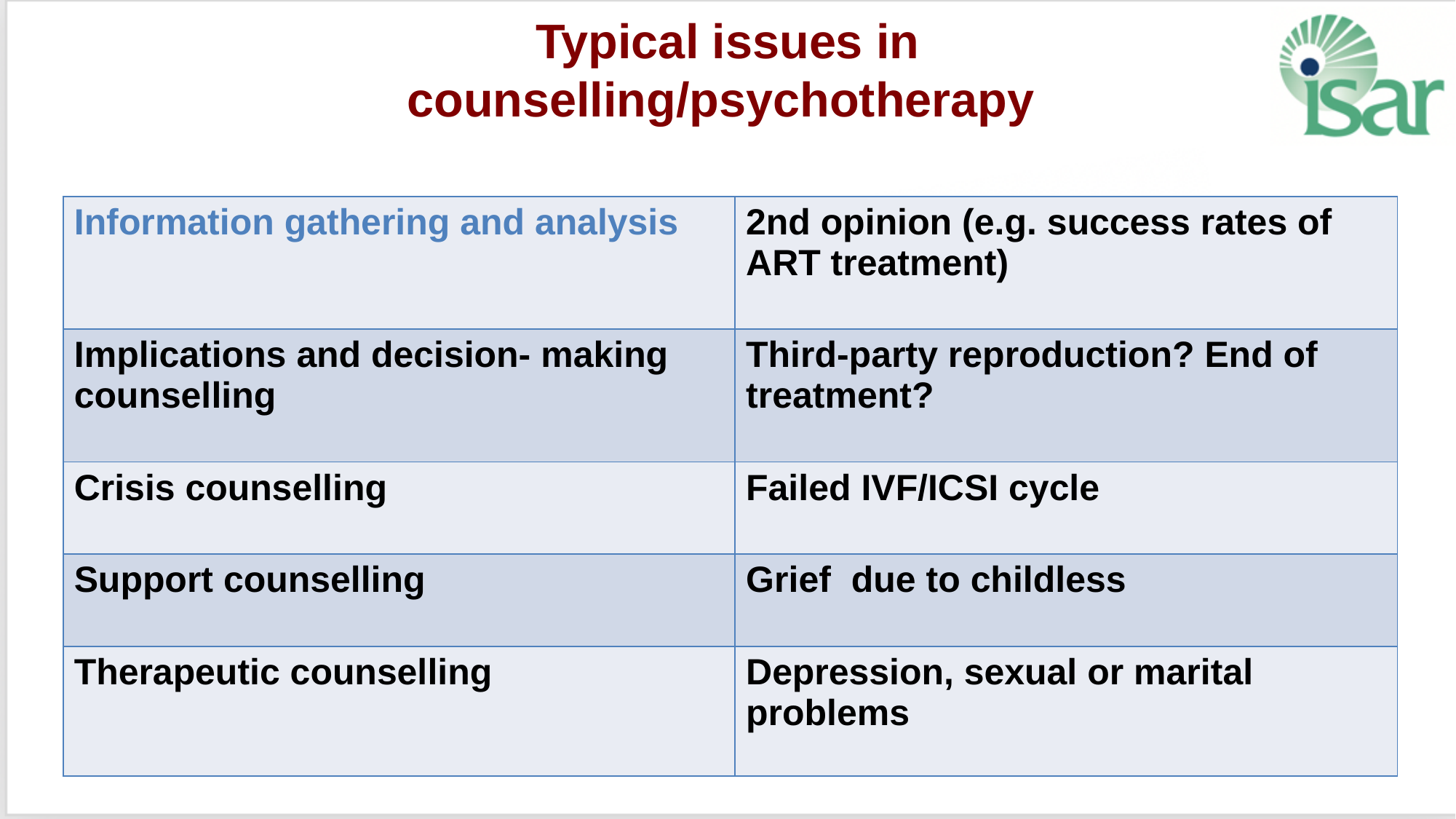

# Typical issues in counselling/psychotherapy
| Information gathering and analysis | 2nd opinion (e.g. success rates of ART treatment) |
| --- | --- |
| Implications and decision- making counselling | Third-party reproduction? End of treatment? |
| Crisis counselling | Failed IVF/ICSI cycle |
| Support counselling | Grief due to childless |
| Therapeutic counselling | Depression, sexual or marital problems |